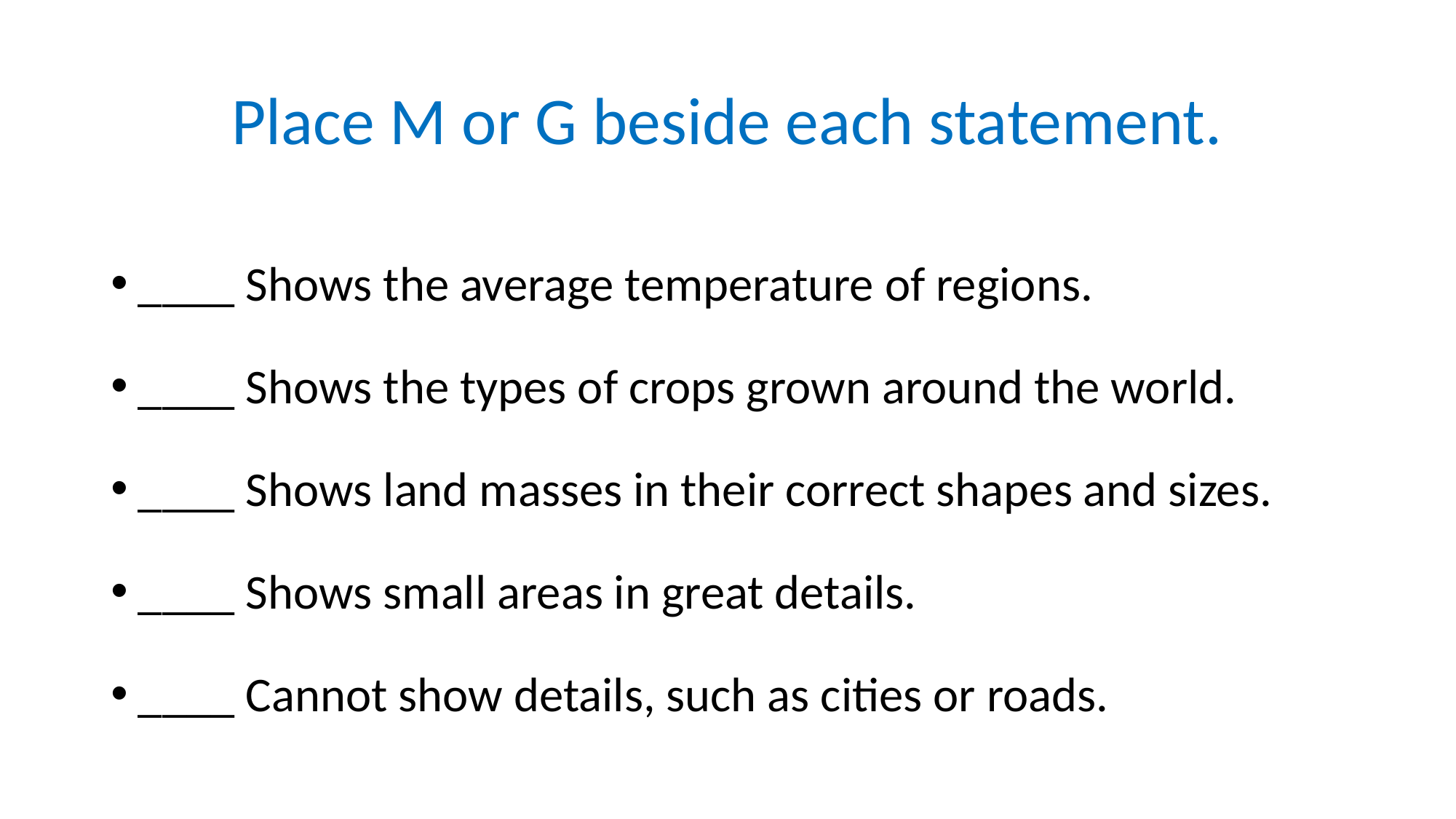

# Place M or G beside each statement.
____ Shows the average temperature of regions.
____ Shows the types of crops grown around the world.
____ Shows land masses in their correct shapes and sizes.
____ Shows small areas in great details.
____ Cannot show details, such as cities or roads.